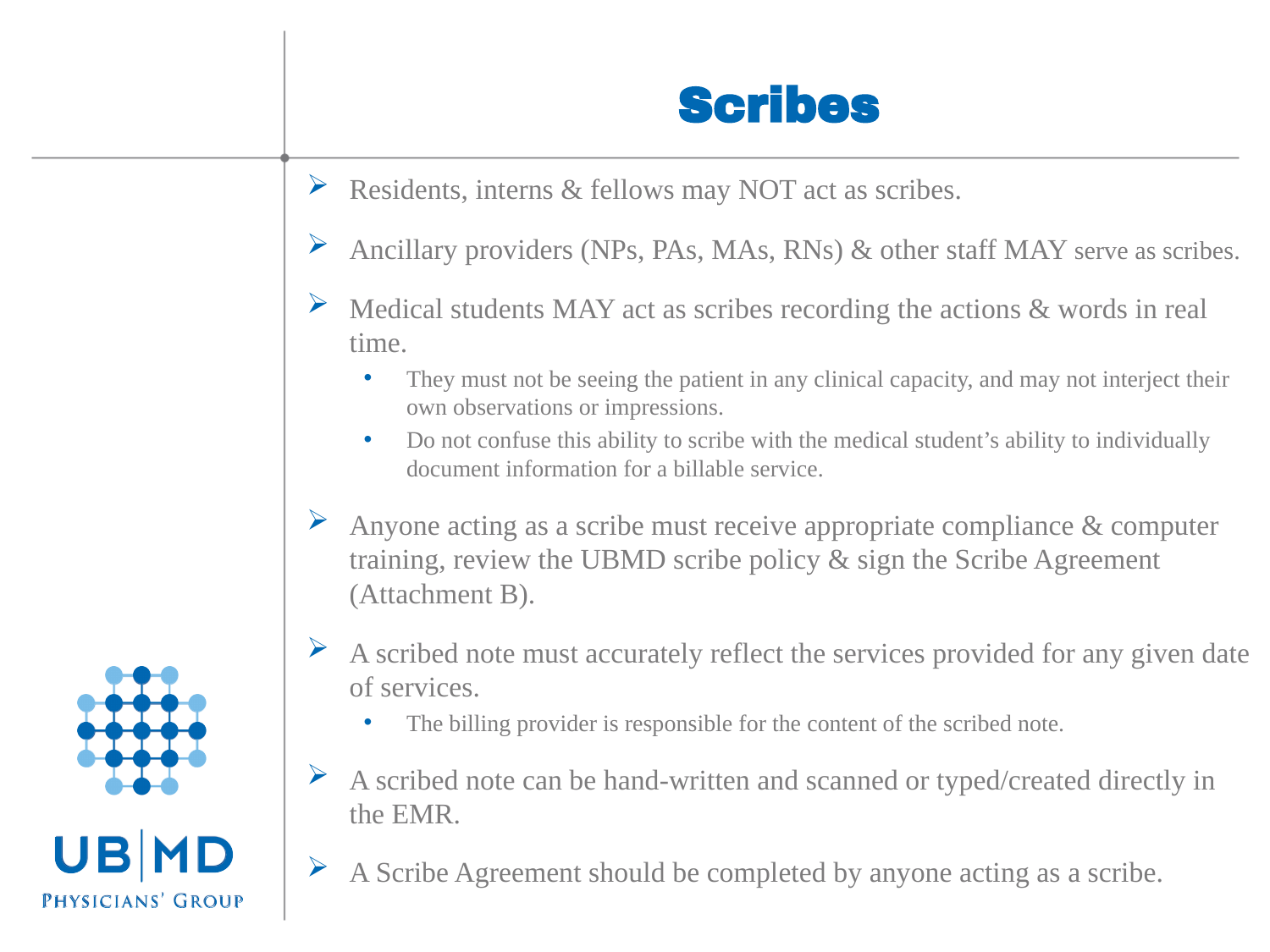

Scribes
Residents, interns & fellows may NOT act as scribes.

Ancillary providers (NPs, PAs, MAs, RNs) & other staff MAY serve as scribes.

Medical students MAY act as scribes recording the actions & words in real time.
They must not be seeing the patient in any clinical capacity, and may not interject their own observations or impressions.
Do not confuse this ability to scribe with the medical student’s ability to individually document information for a billable service.

Anyone acting as a scribe must receive appropriate compliance & computer training, review the UBMD scribe policy & sign the Scribe Agreement (Attachment B).

A scribed note must accurately reflect the services provided for any given date of services.
The billing provider is responsible for the content of the scribed note.

A scribed note can be hand-written and scanned or typed/created directly in the EMR.

A Scribe Agreement should be completed by anyone acting as a scribe.